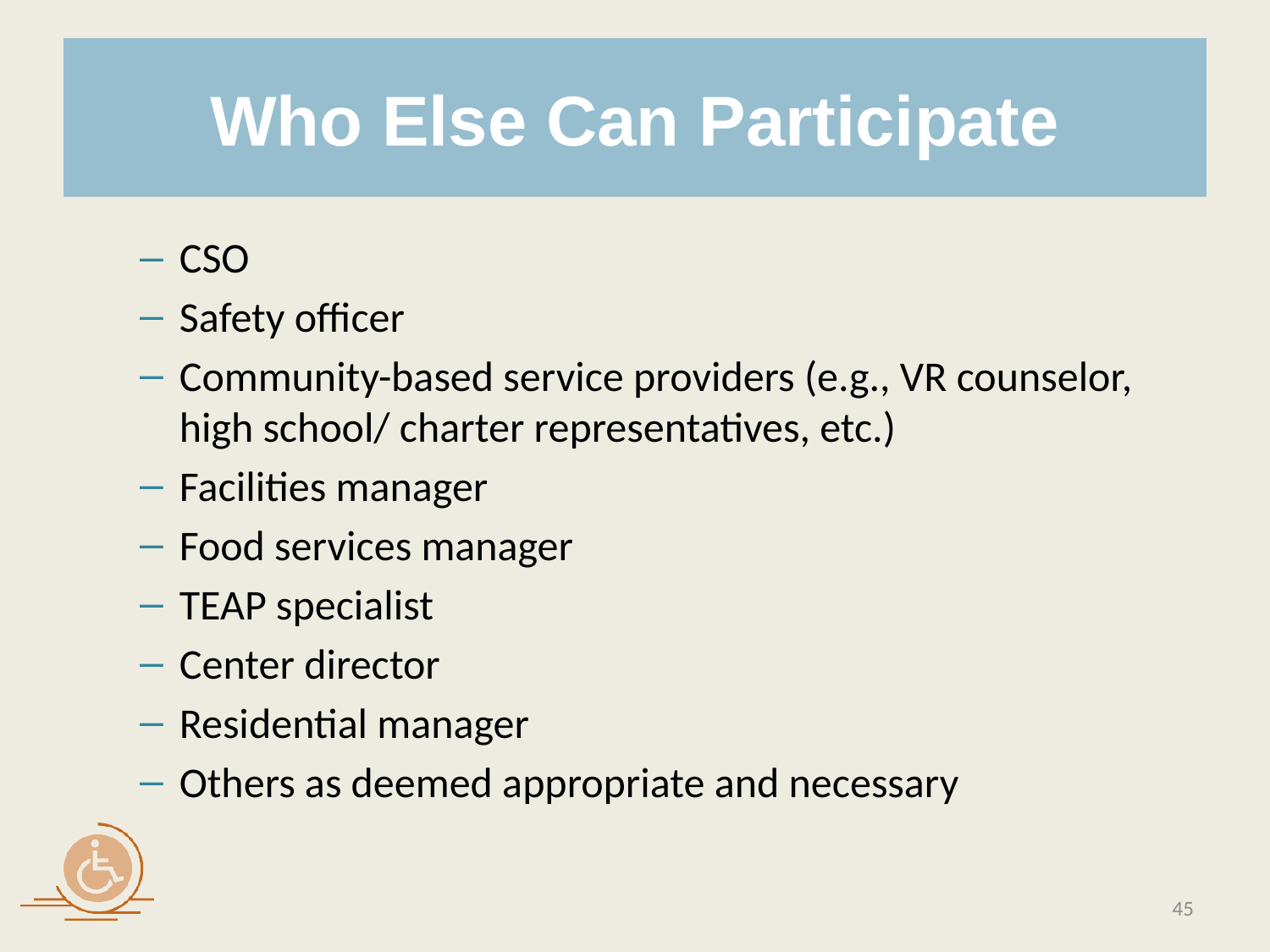

# Who Else Can Participate
CSO
Safety officer
Community-based service providers (e.g., VR counselor, high school/ charter representatives, etc.)
Facilities manager
Food services manager
TEAP specialist
Center director
Residential manager
Others as deemed appropriate and necessary
45